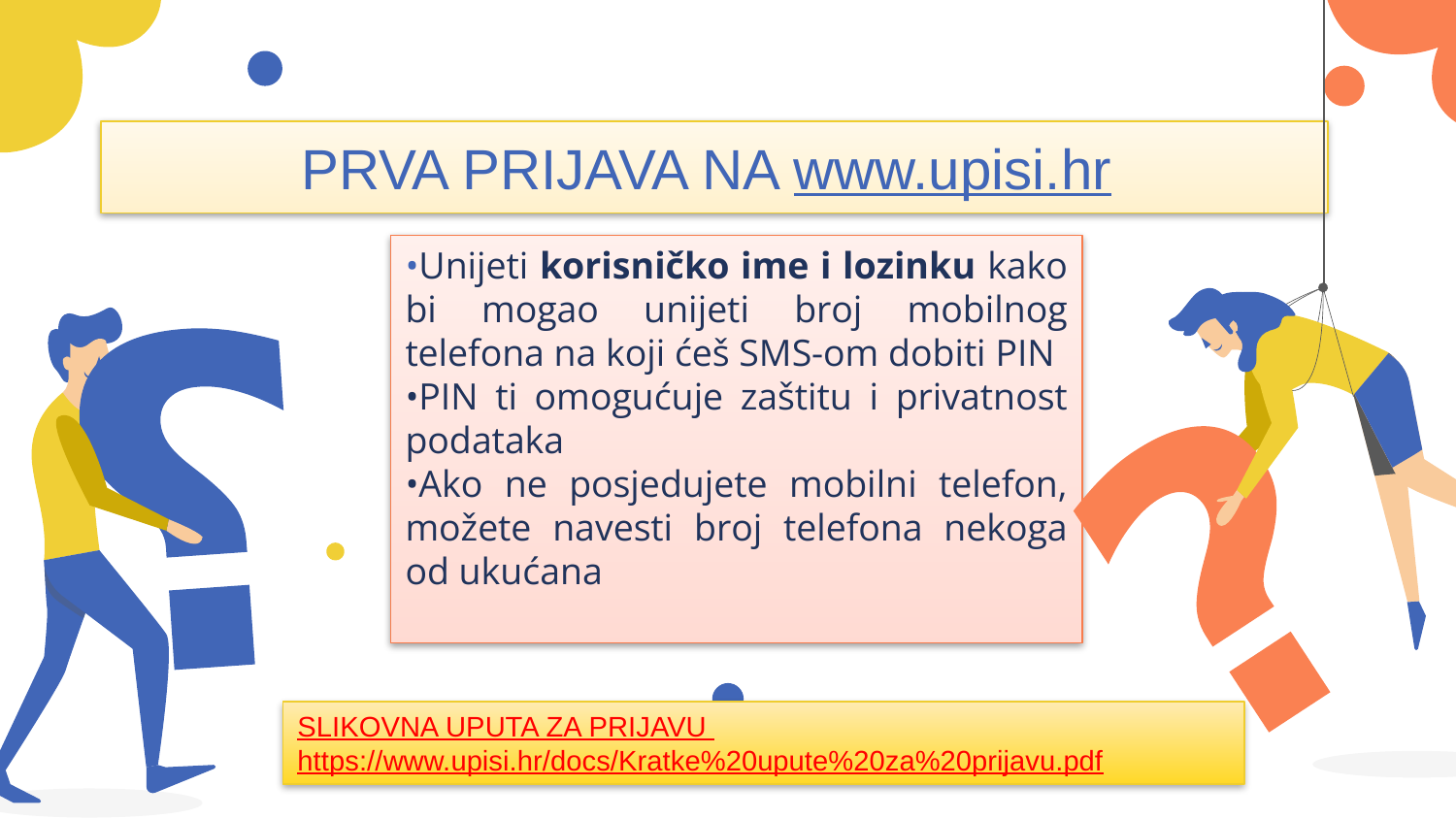

# PRVA PRIJAVA NA www.upisi.hr
•Unijeti korisničko ime i lozinku kako bi mogao unijeti broj mobilnog telefona na koji ćeš SMS-om dobiti PIN
•PIN ti omogućuje zaštitu i privatnost podataka
•Ako ne posjedujete mobilni telefon, možete navesti broj telefona nekoga od ukućana

SLIKOVNA UPUTA ZA PRIJAVU
https://www.upisi.hr/docs/Kratke%20upute%20za%20prijavu.pdf